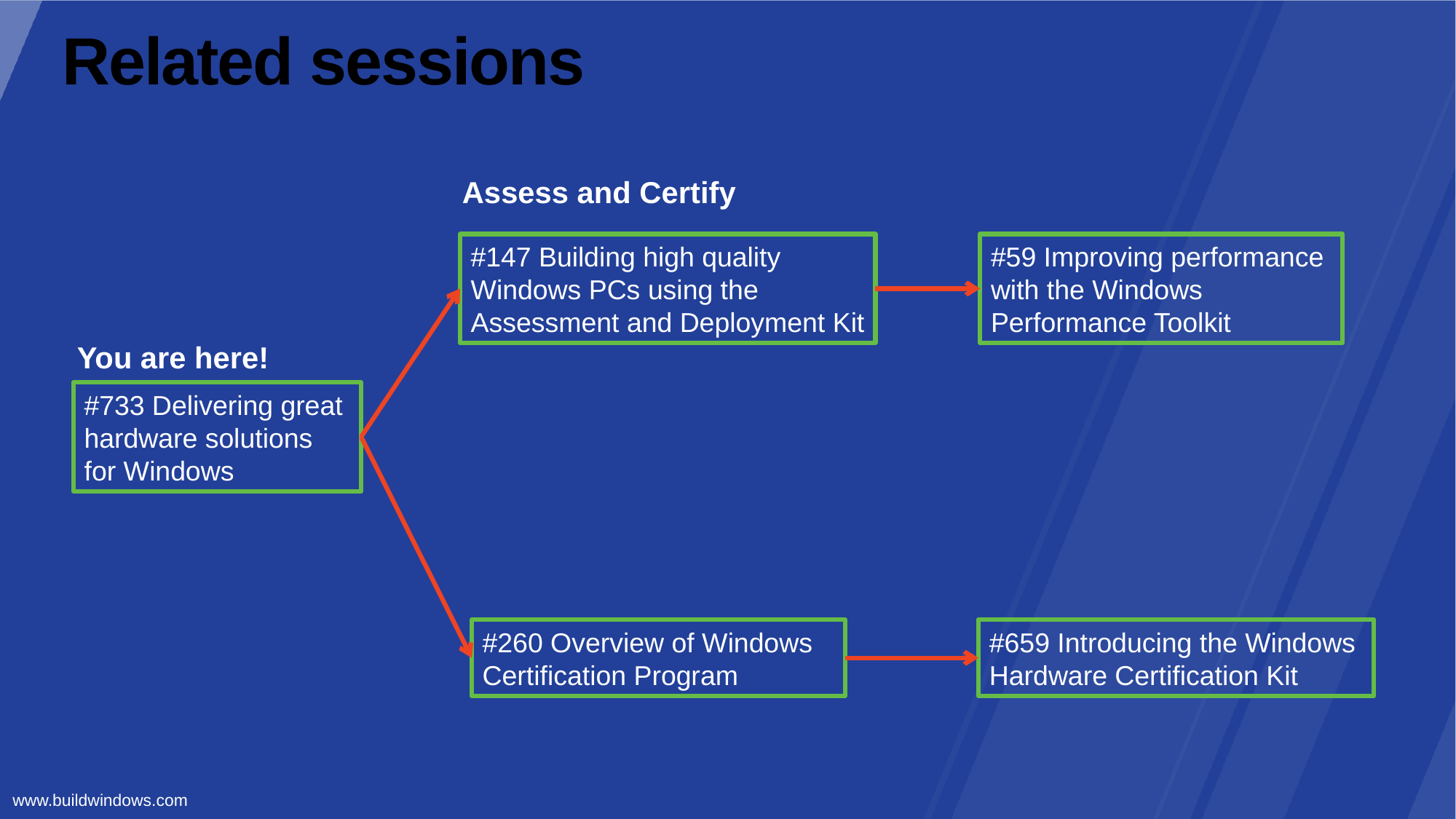

# Related sessions
Assess and Certify
#147 Building high quality
Windows PCs using the
Assessment and Deployment Kit
#59 Improving performance
with the Windows
Performance Toolkit
You are here!
#733 Delivering great
hardware solutions
for Windows
#659 Introducing the Windows
Hardware Certification Kit
#260 Overview of Windows Certification Program